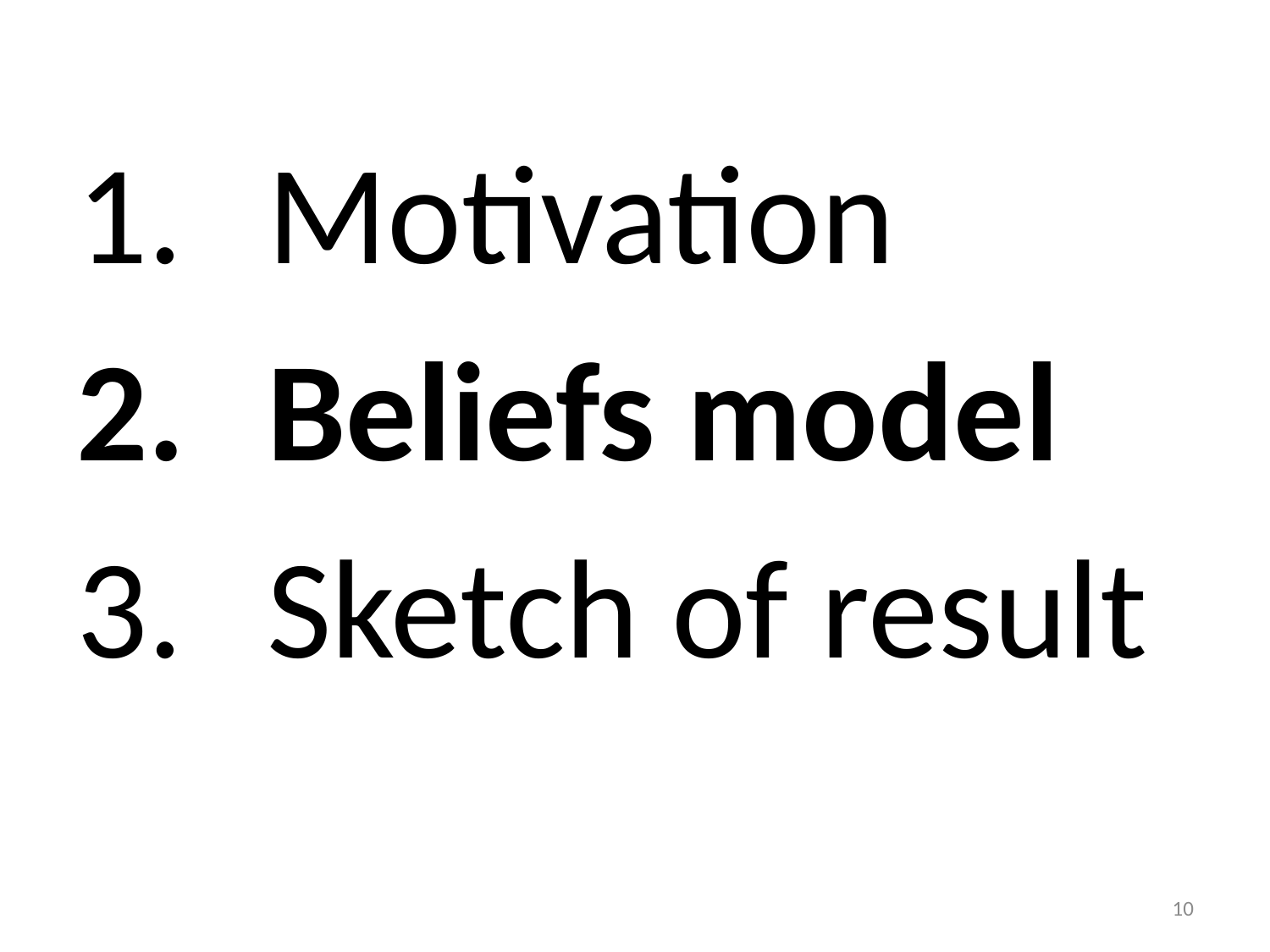

Motivation
Beliefs model
Sketch of result
10